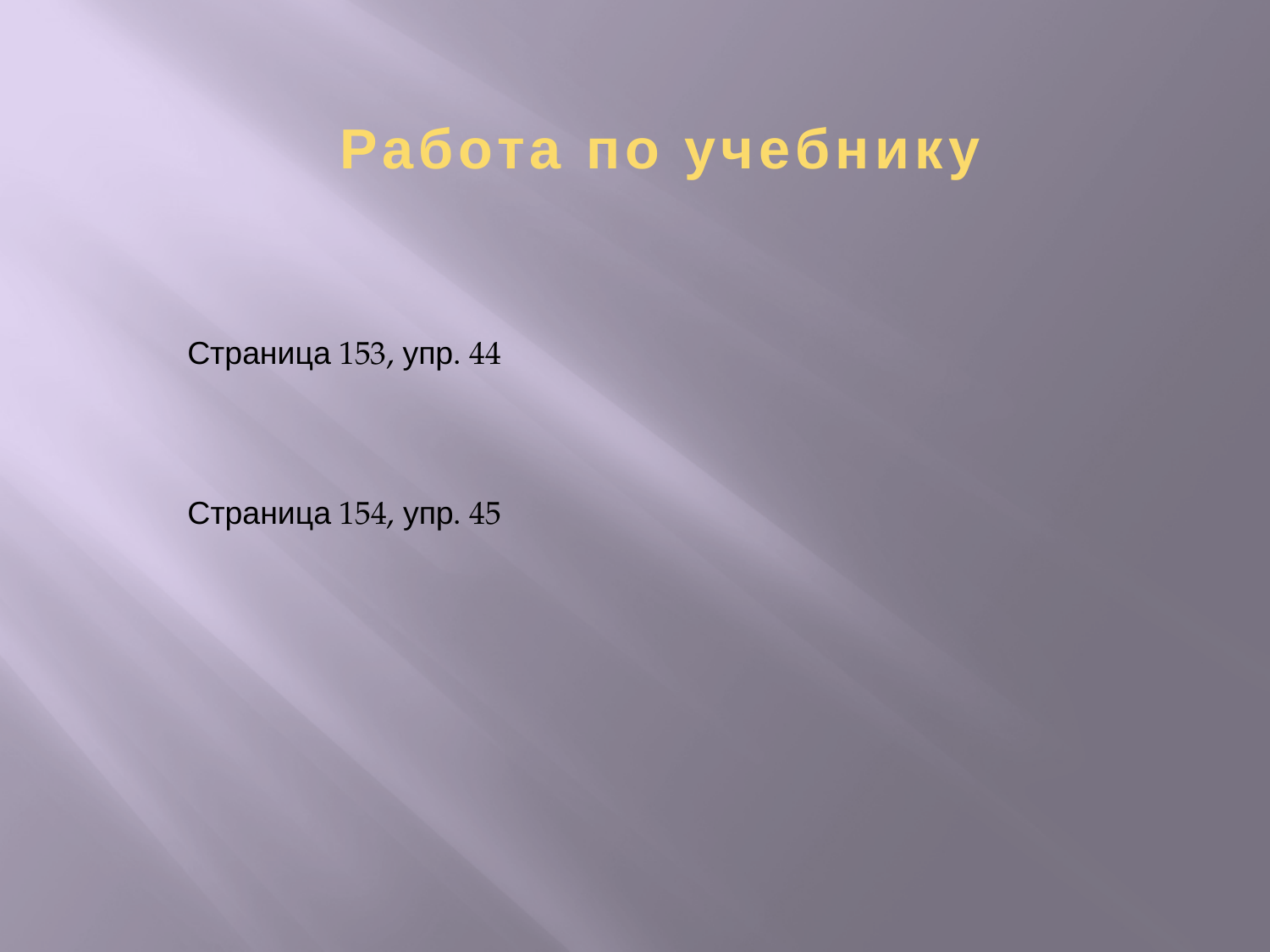

Работа по учебнику
Страница 153, упр. 44
Страница 154, упр. 45